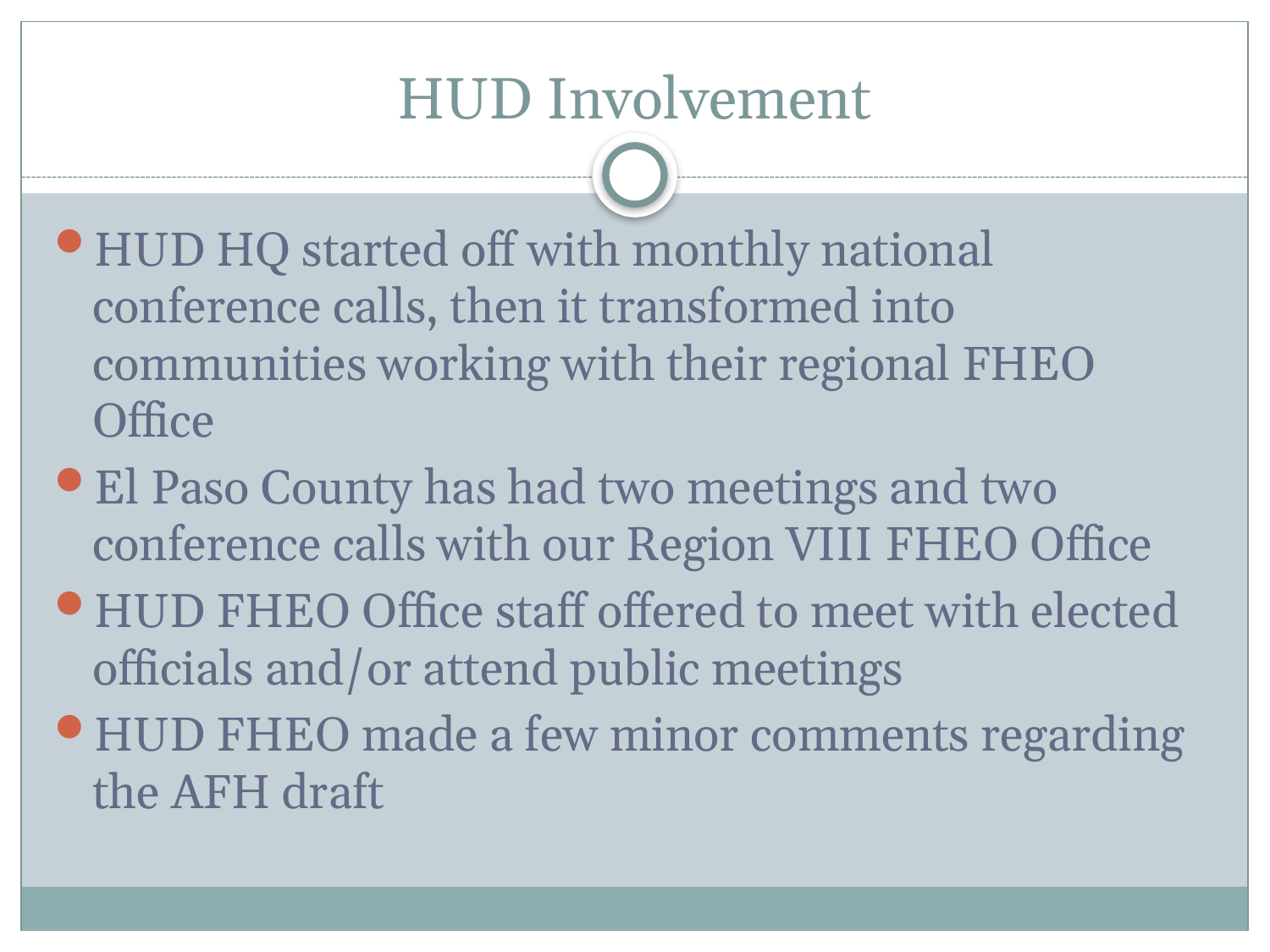

# HUD Involvement
HUD HQ started off with monthly national conference calls, then it transformed into communities working with their regional FHEO Office
El Paso County has had two meetings and two conference calls with our Region VIII FHEO Office
HUD FHEO Office staff offered to meet with elected officials and/or attend public meetings
HUD FHEO made a few minor comments regarding the AFH draft